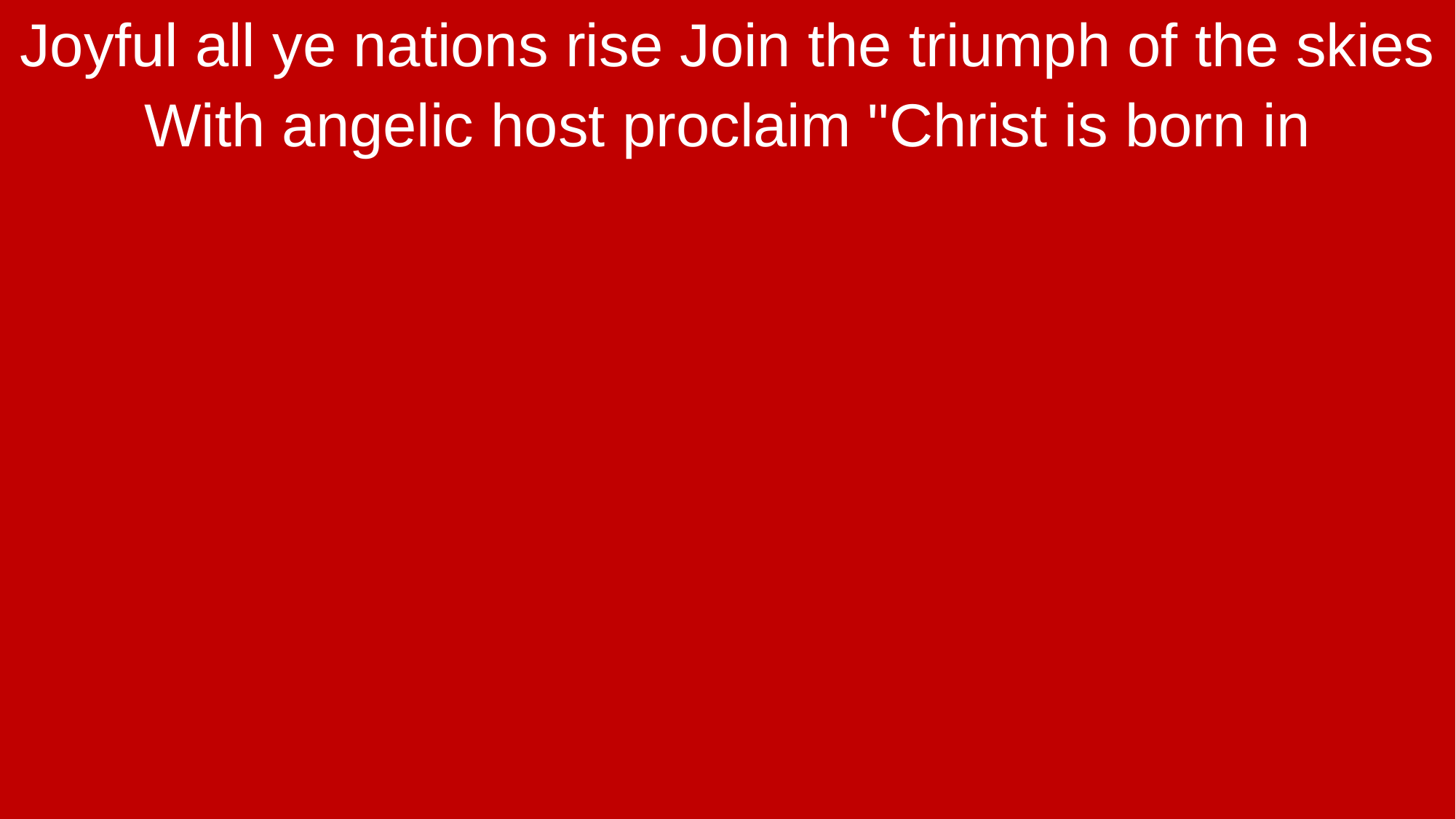

Joyful all ye nations rise Join the triumph of the skies
With angelic host proclaim "Christ is born in